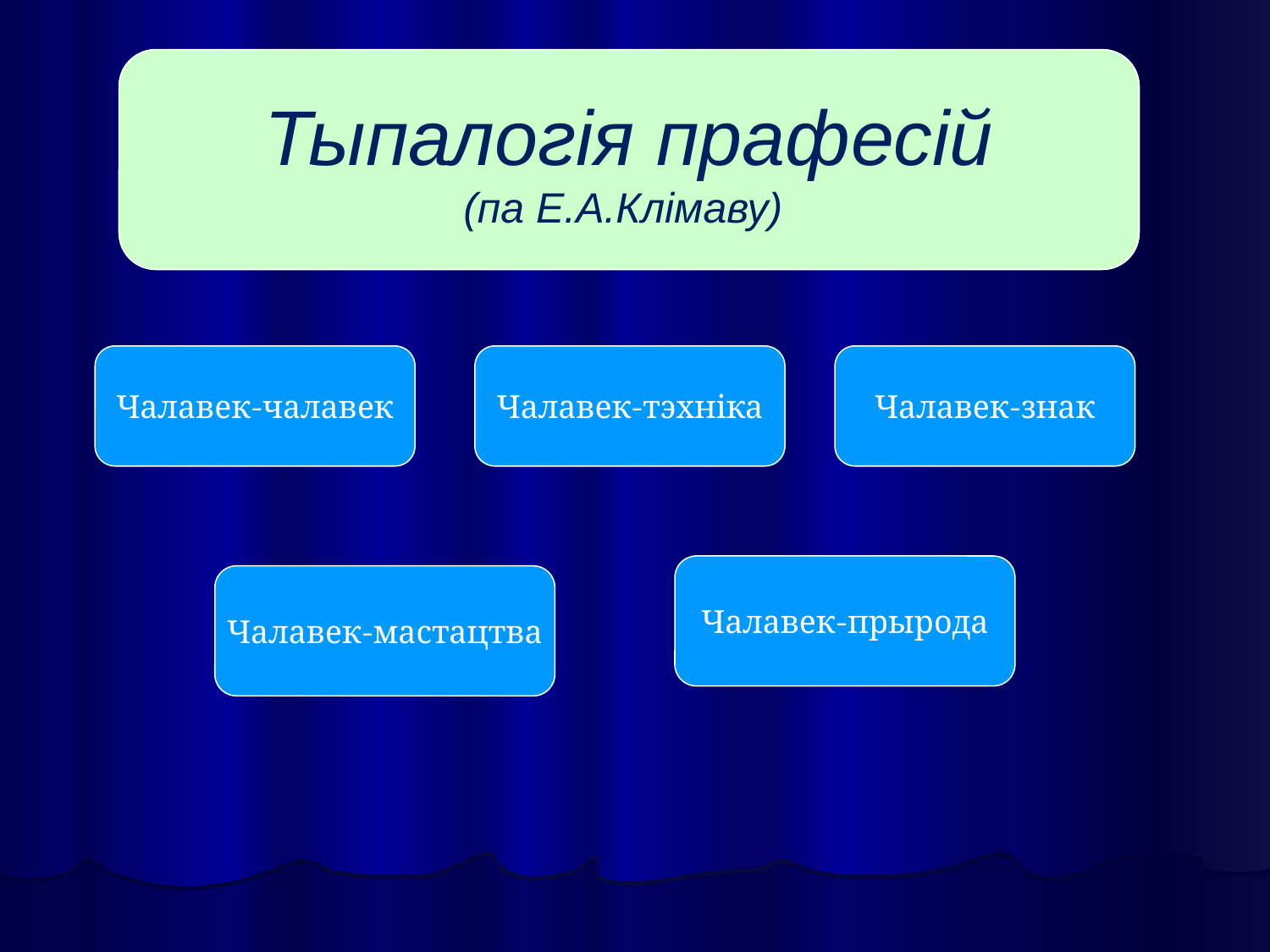

Тыпалогія прафесій
(па Е.А.Клімаву)
Чалавек-чалавек
Чалавек-тэхніка
Чалавек-знак
Чалавек-прырода
Чалавек-мастацтва